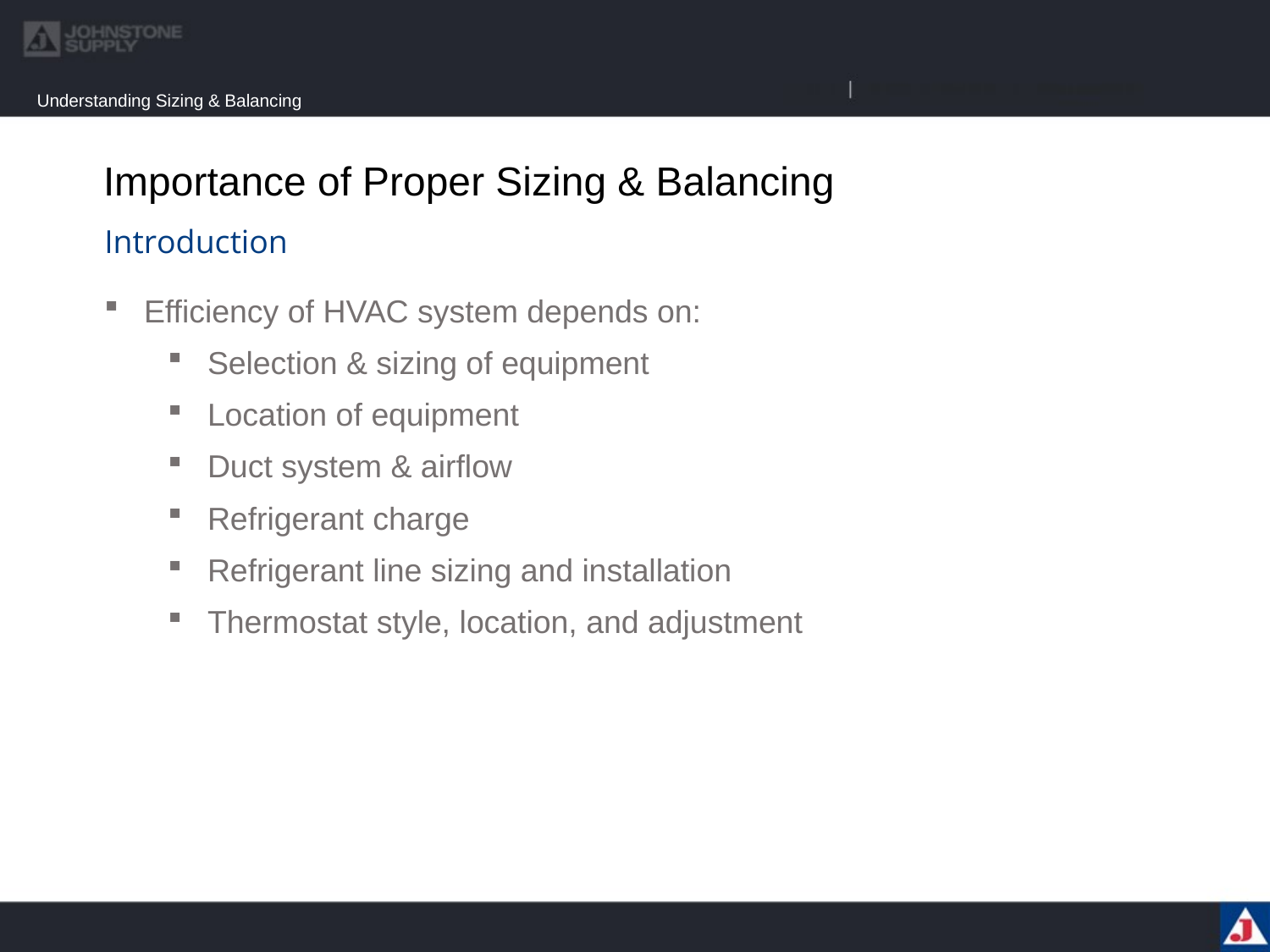

Understanding Sizing & Balancing
# Importance of Proper Sizing & Balancing
Introduction
Efficiency of HVAC system depends on:
Selection & sizing of equipment
Location of equipment
Duct system & airflow
Refrigerant charge
Refrigerant line sizing and installation
Thermostat style, location, and adjustment